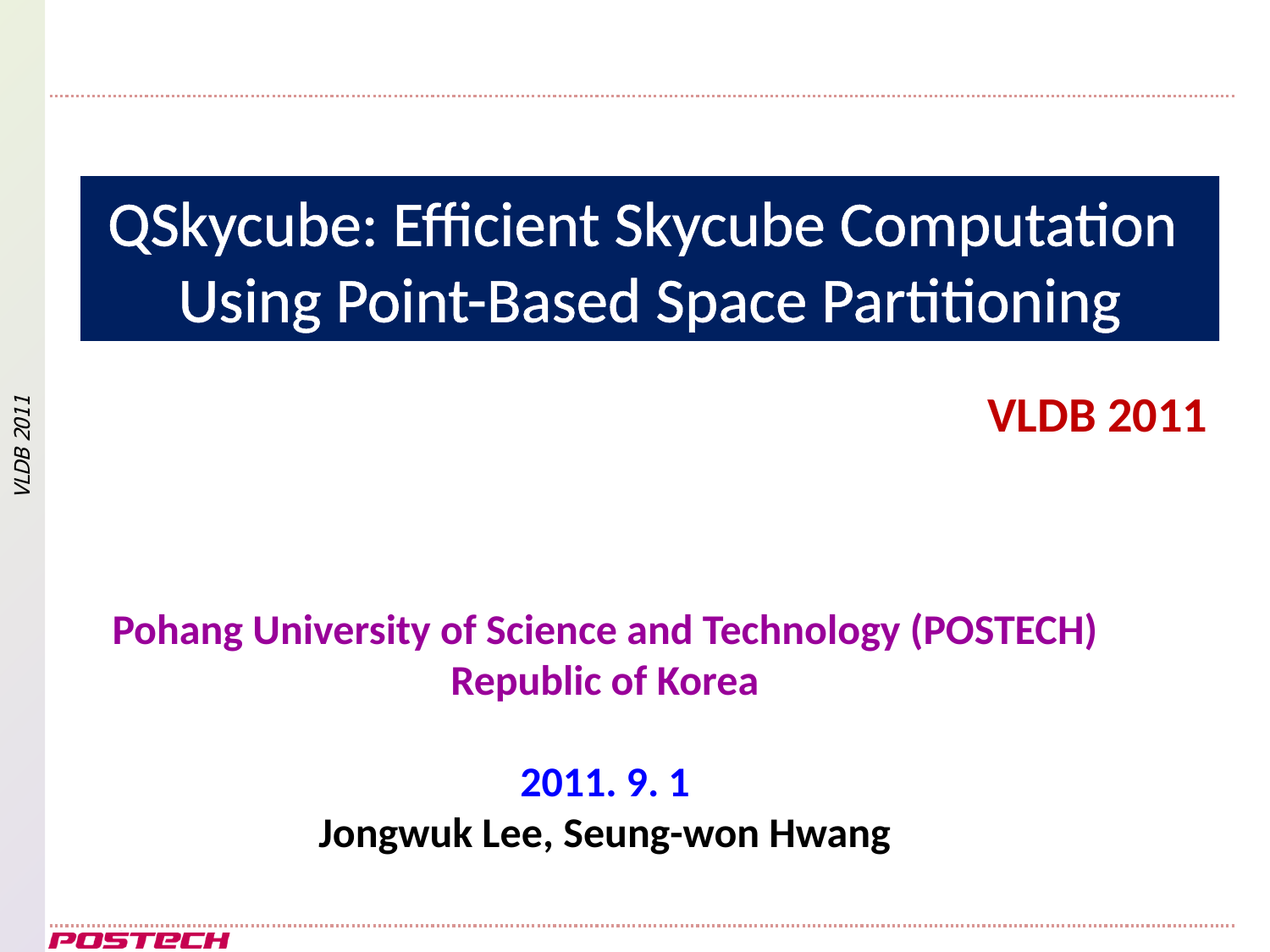

QSkycube: Efficient Skycube Computation
Using Point-Based Space Partitioning
VLDB 2011
Pohang University of Science and Technology (POSTECH) Republic of Korea

2011. 9. 1
Jongwuk Lee, Seung-won Hwang